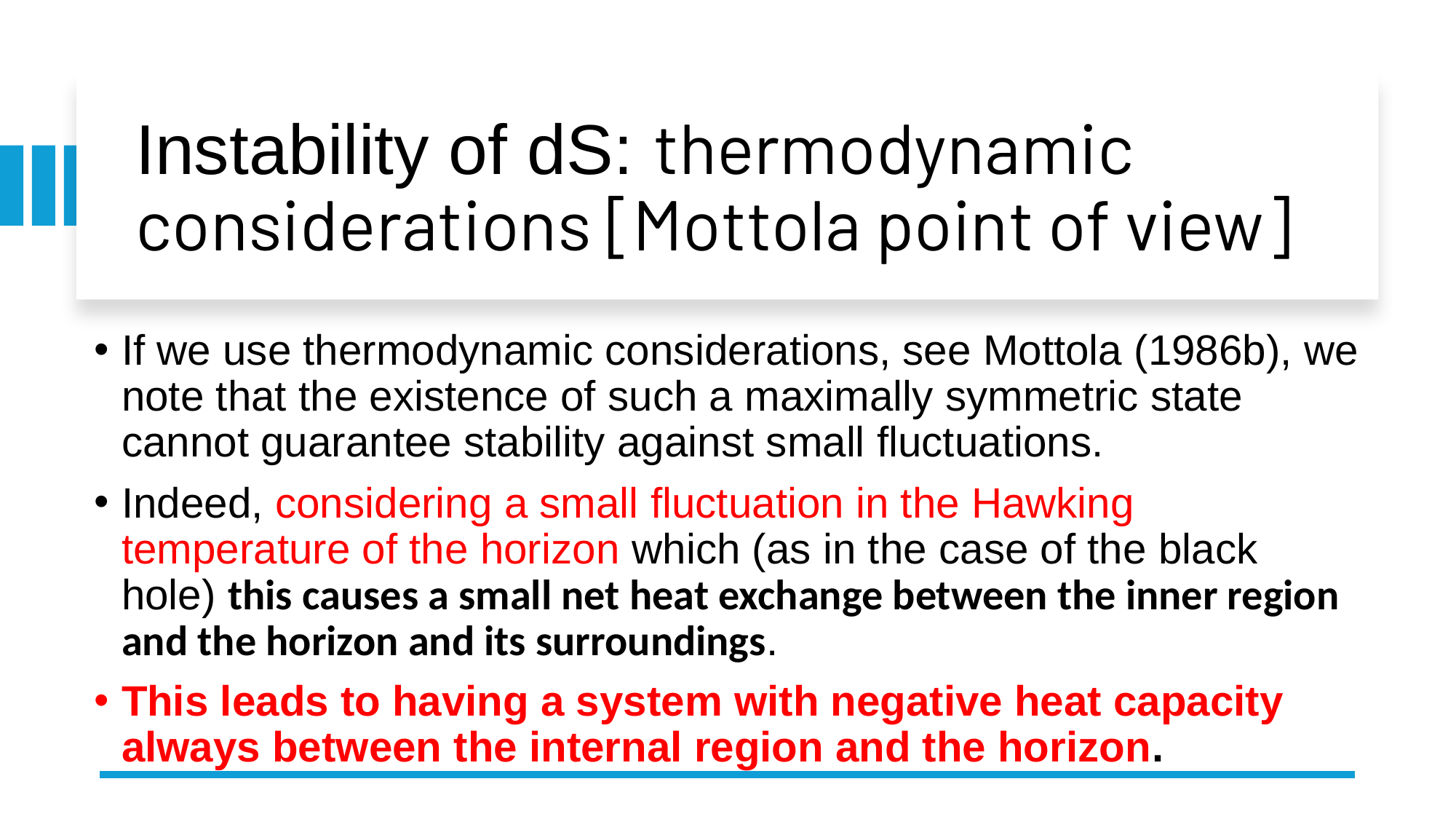

# Instability of dS: thermodynamic considerations [Mottola point of view]

If we use thermodynamic considerations, see Mottola (1986b), we note that the existence of such a maximally symmetric state cannot guarantee stability against small fluctuations.
Indeed, considering a small fluctuation in the Hawking temperature of the horizon which (as in the case of the black hole) this causes a small net heat exchange between the inner region and the horizon and its surroundings.
This leads to having a system with negative heat capacity always between the internal region and the horizon.